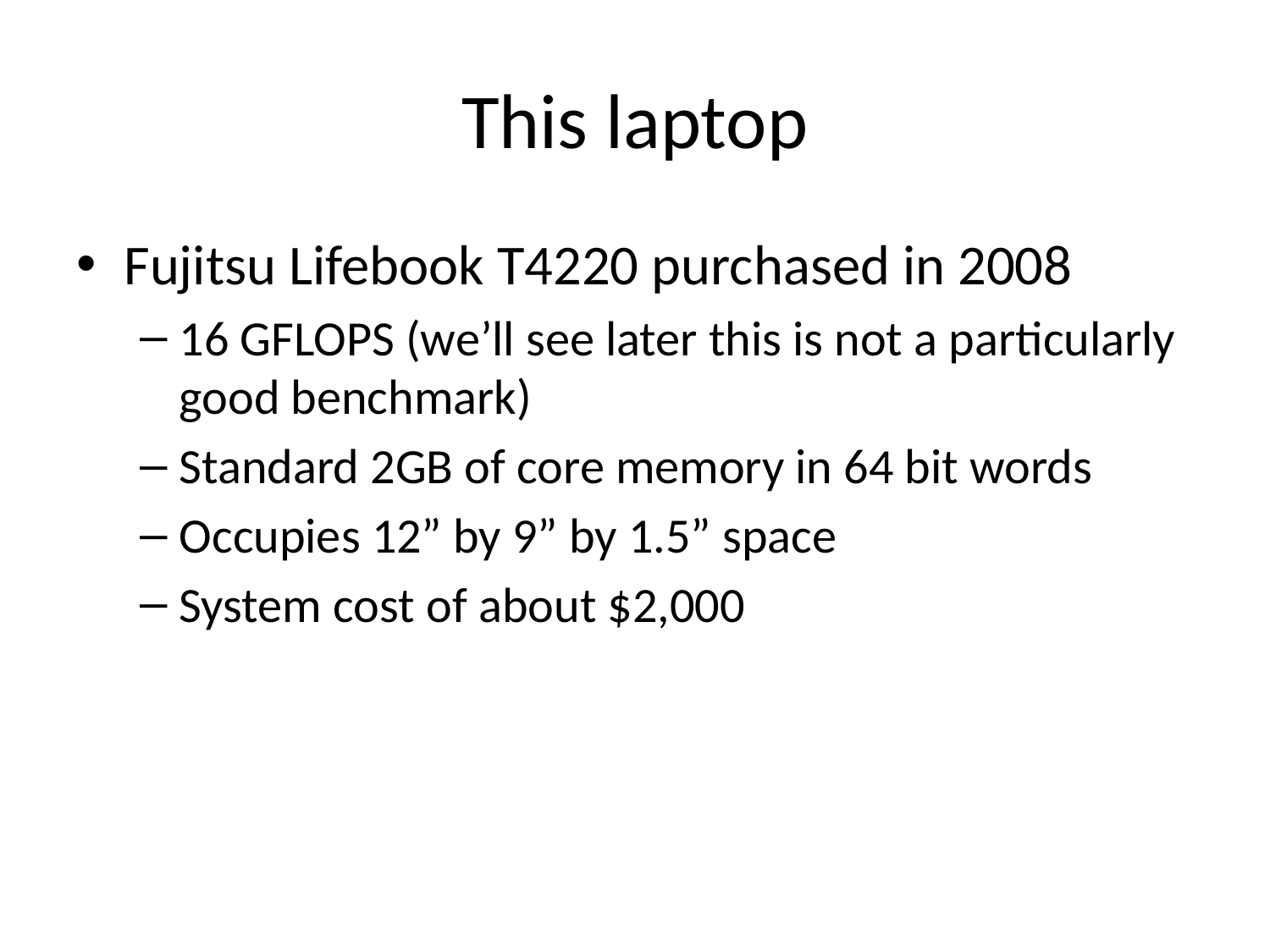

# This laptop
Fujitsu Lifebook T4220 purchased in 2008
16 GFLOPS (we’ll see later this is not a particularly good benchmark)
Standard 2GB of core memory in 64 bit words
Occupies 12” by 9” by 1.5” space
System cost of about $2,000